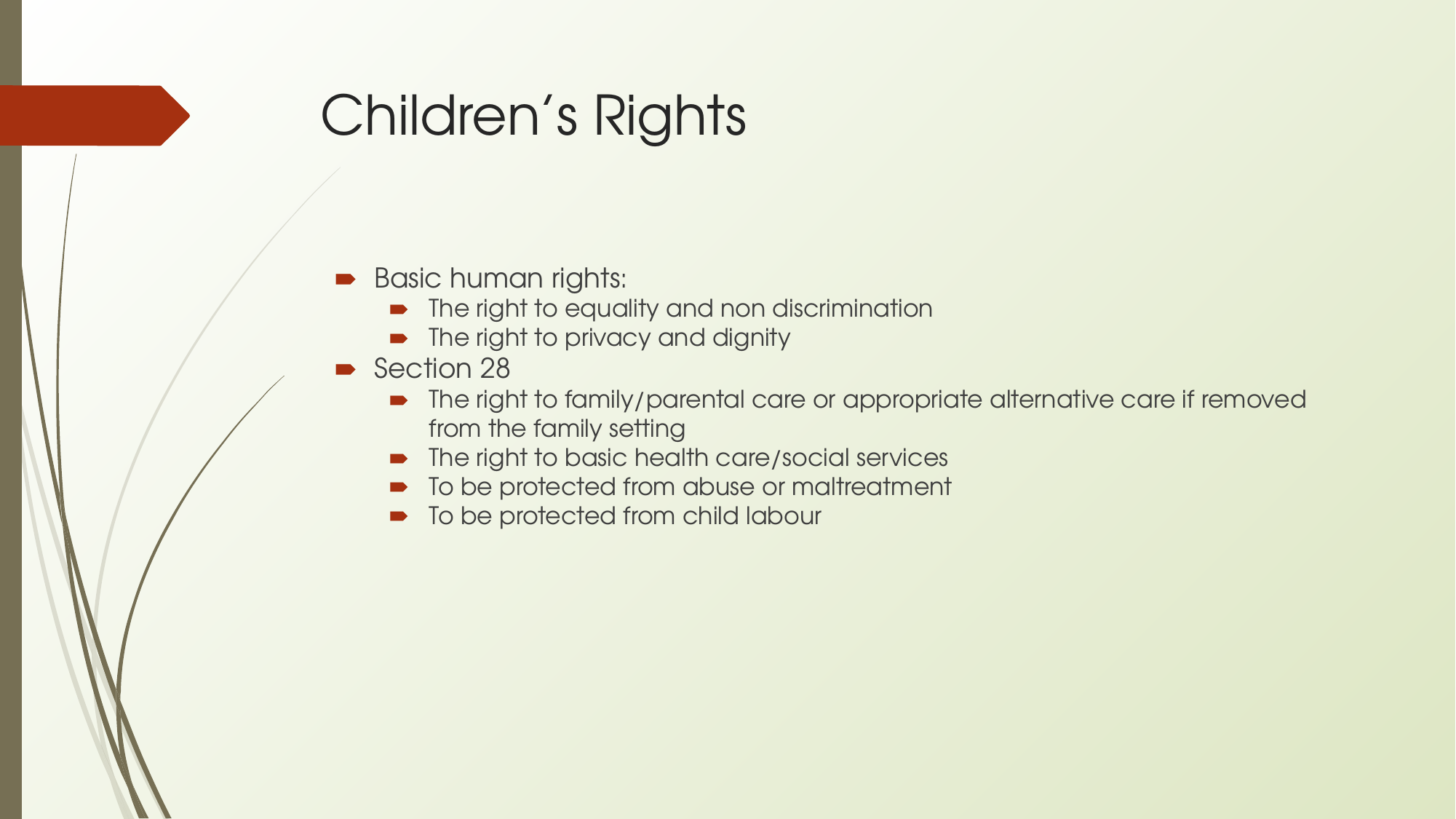

# Children’s Rights
Basic human rights:
The right to equality and non discrimination
The right to privacy and dignity
Section 28
The right to family/parental care or appropriate alternative care if removed from the family setting
The right to basic health care/social services
To be protected from abuse or maltreatment
To be protected from child labour